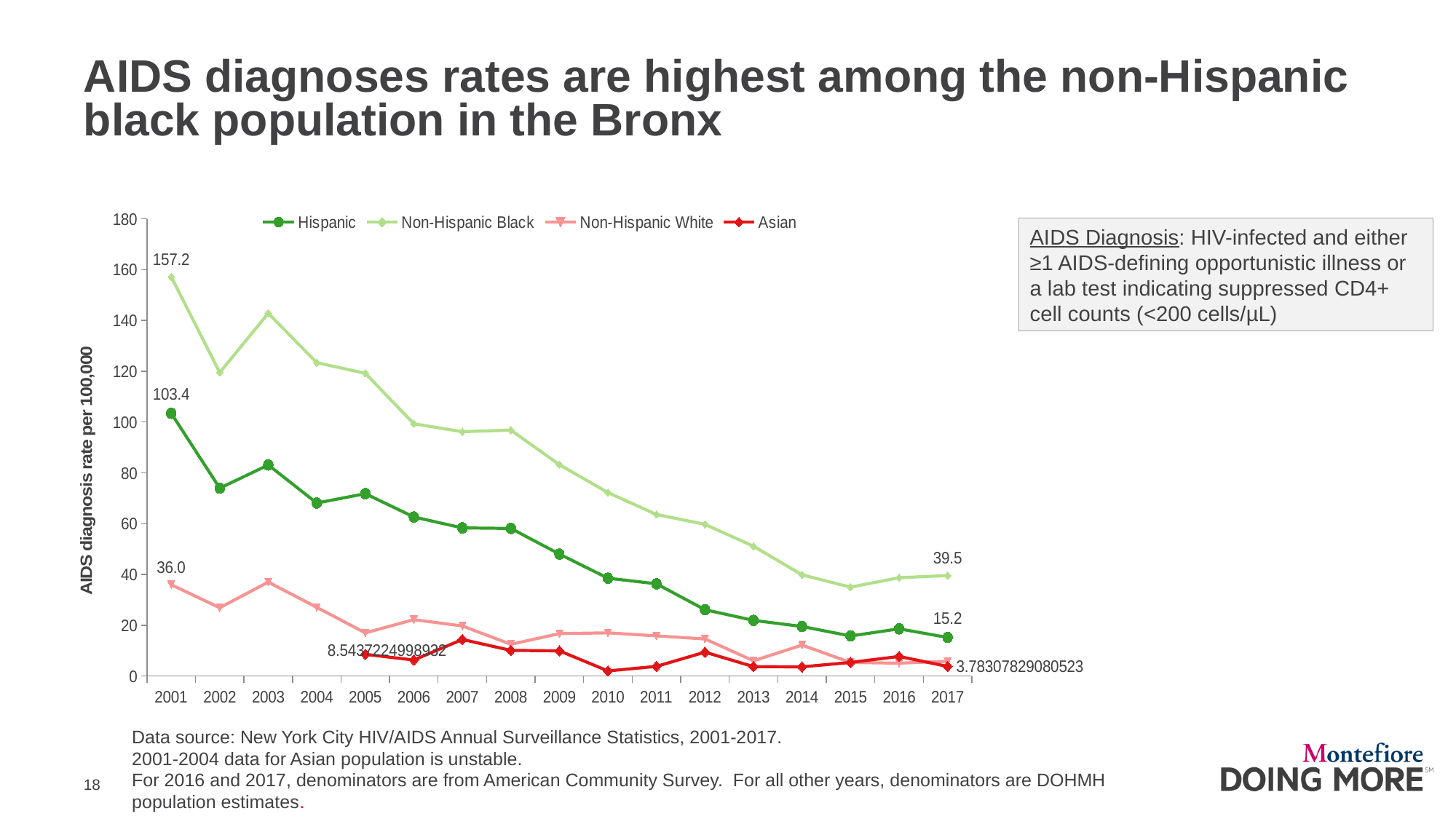

# AIDS diagnoses rates are highest among the non-Hispanic black population in the Bronx

### Chart

| Category | Hispanic | Non-Hispanic Black | Non-Hispanic White | Asian |
|---|---|---|---|---|
| 2001 | 103.43552643593509 | 157.1539670415131 | 35.95570257442831 | None |
| 2002 | 73.93508440676668 | 119.47293522860156 | 26.888806875098858 | None |
| 2003 | 83.07665895067342 | 142.7945543349506 | 36.97943290952003 | None |
| 2004 | 68.0837531349605 | 123.3550706658365 | 27.033420065556044 | None |
| 2005 | 71.77650429799428 | 119.19539581334989 | 16.974649239360115 | 8.543722499893203 |
| 2006 | 62.6 | 99.3 | 22.2 | 6.3 |
| 2007 | 58.3 | 96.2 | 19.7 | 14.4 |
| 2008 | 58.1 | 96.8 | 12.5 | 10.1 |
| 2009 | 48.0 | 83.2 | 16.7 | 9.9 |
| 2010 | 38.5 | 72.2 | 17.0 | 2.0 |
| 2011 | 36.3 | 63.6 | 15.8 | 3.8 |
| 2012 | 26.1 | 59.7 | 14.6 | 9.4 |
| 2013 | 21.9 | 51.1 | 6.0 | 3.7 |
| 2014 | 19.499841722063945 | 39.83265625582349 | 12.174748219443073 | 3.611086034124763 |
| 2015 | 15.764937278070972 | 34.986362223935735 | 5.346735817783244 | 5.352363960749331 |
| 2016 | 18.58845782366838 | 38.7080937679969 | 5.076105321933851 | 7.710248848281578 |
| 2017 | 15.174899975201994 | 39.54011801204453 | 5.810828478870375 | 3.783078290805228 |
AIDS Diagnosis: HIV-infected and either ≥1 AIDS-defining opportunistic illness or a lab test indicating suppressed CD4+ cell counts (<200 cells/µL)
Data source: New York City HIV/AIDS Annual Surveillance Statistics, 2001-2017.
2001-2004 data for Asian population is unstable.
For 2016 and 2017, denominators are from American Community Survey.  For all other years, denominators are DOHMH population estimates.